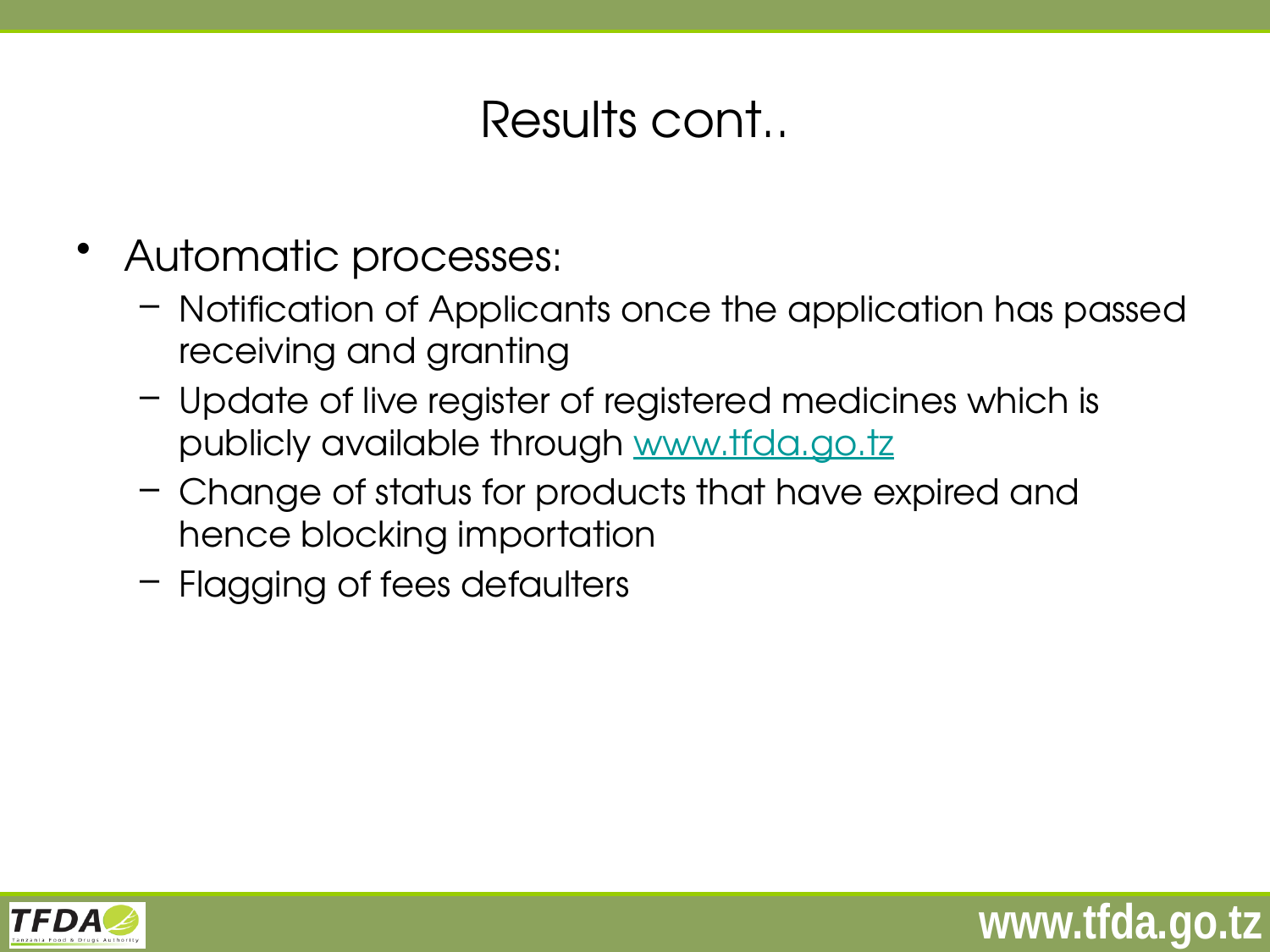

# Results cont..
Automatic processes:
Notification of Applicants once the application has passed receiving and granting
Update of live register of registered medicines which is publicly available through www.tfda.go.tz
Change of status for products that have expired and hence blocking importation
Flagging of fees defaulters